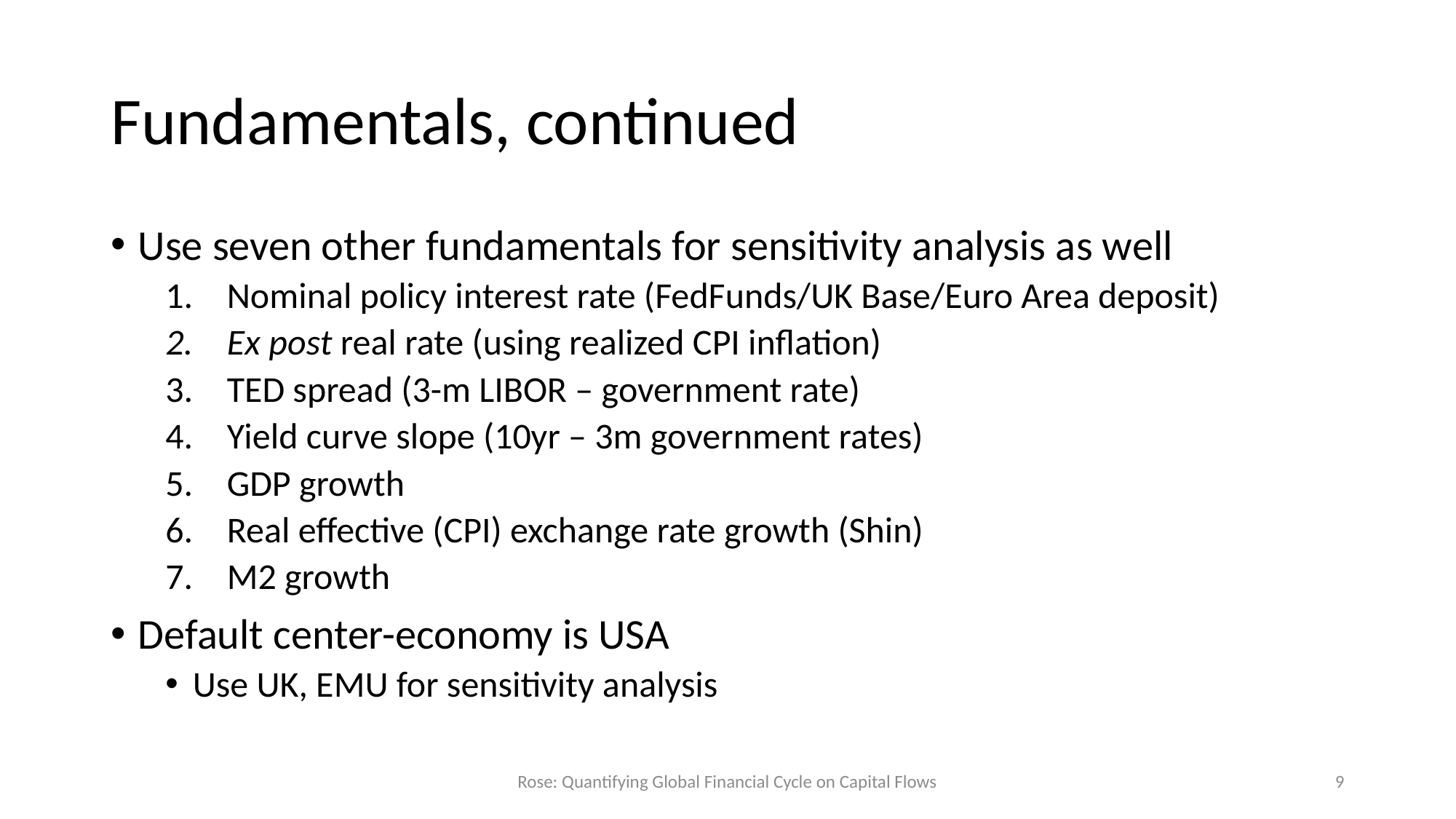

# Fundamentals, continued
Use seven other fundamentals for sensitivity analysis as well
Nominal policy interest rate (FedFunds/UK Base/Euro Area deposit)
Ex post real rate (using realized CPI inflation)
TED spread (3-m LIBOR – government rate)
Yield curve slope (10yr – 3m government rates)
GDP growth
Real effective (CPI) exchange rate growth (Shin)
M2 growth
Default center-economy is USA
Use UK, EMU for sensitivity analysis

Rose: Quantifying Global Financial Cycle on Capital Flows
9